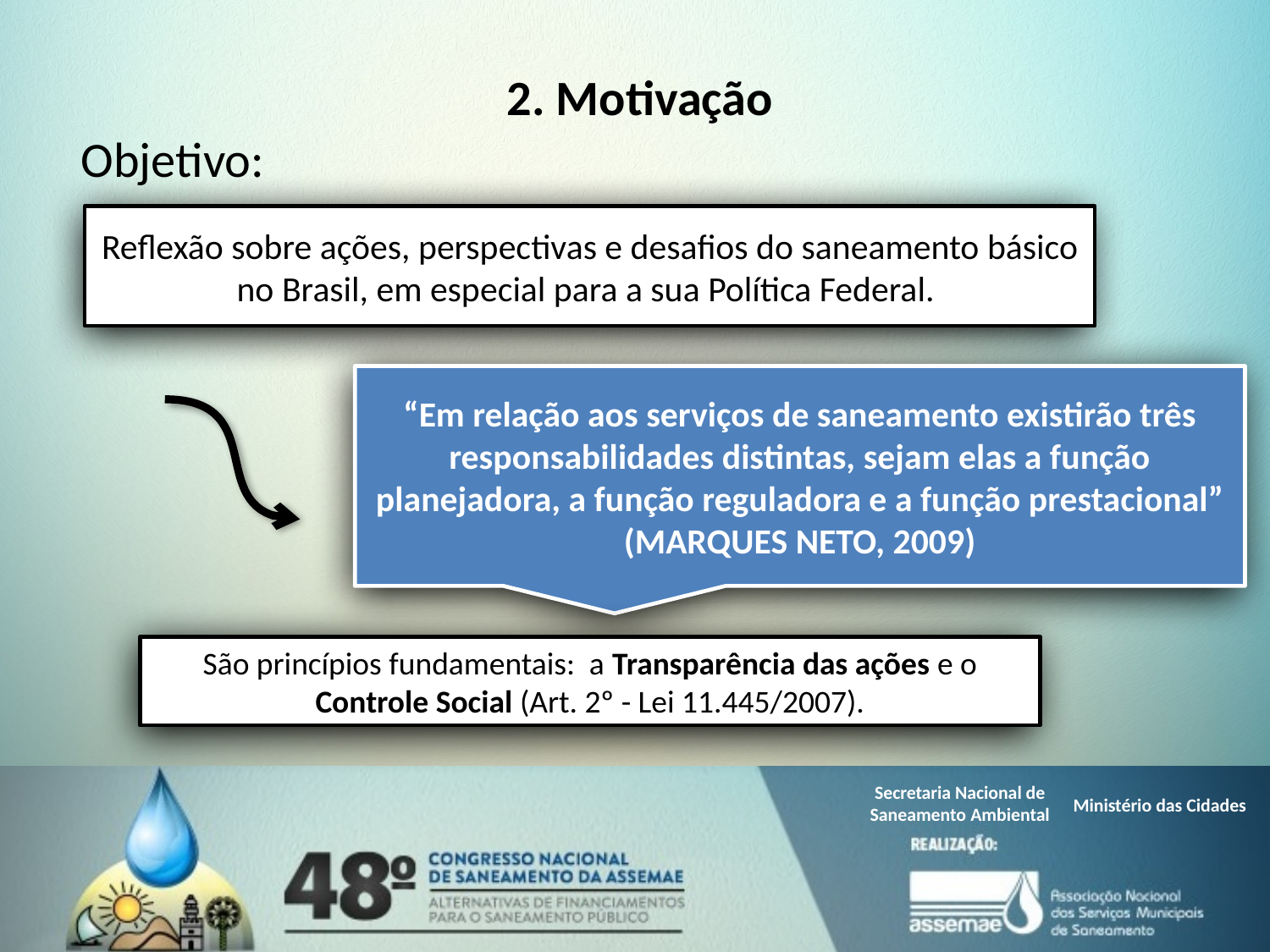

# 2. Motivação
Objetivo:
Reflexão sobre ações, perspectivas e desafios do saneamento básico no Brasil, em especial para a sua Política Federal.
“Em relação aos serviços de saneamento existirão três responsabilidades distintas, sejam elas a função planejadora, a função reguladora e a função prestacional” (MARQUES NETO, 2009)
São princípios fundamentais:  a Transparência das ações e o Controle Social (Art. 2º - Lei 11.445/2007).
Secretaria Nacional de
Saneamento Ambiental
Ministério das Cidades